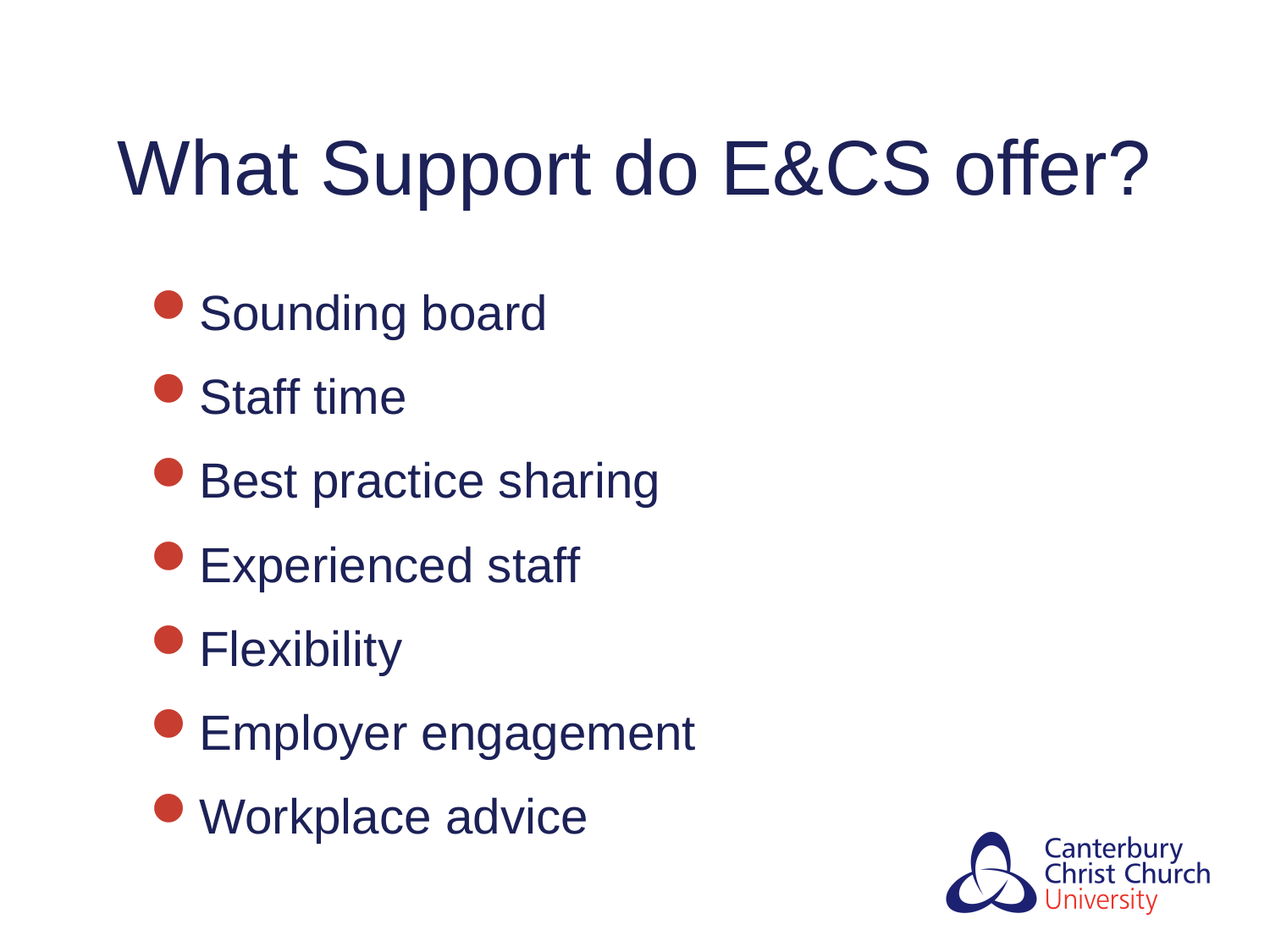

# What Support do E&CS offer?
Sounding board
Staff time
Best practice sharing
Experienced staff
Flexibility
Employer engagement
Workplace advice